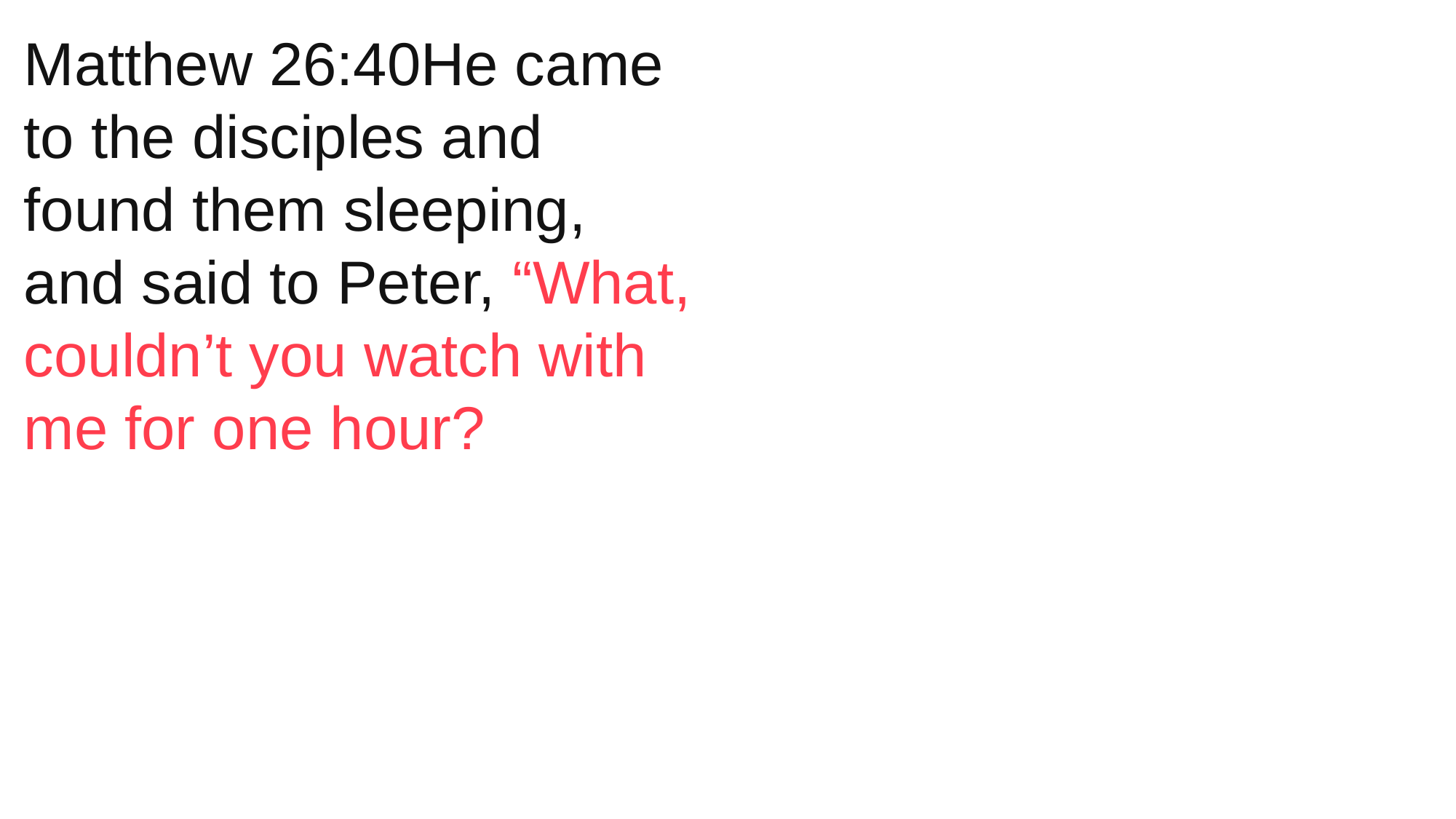

John
Matthew 26:40He came to the disciples and found them sleeping, and said to Peter, “What, couldn’t you watch with me for one hour?